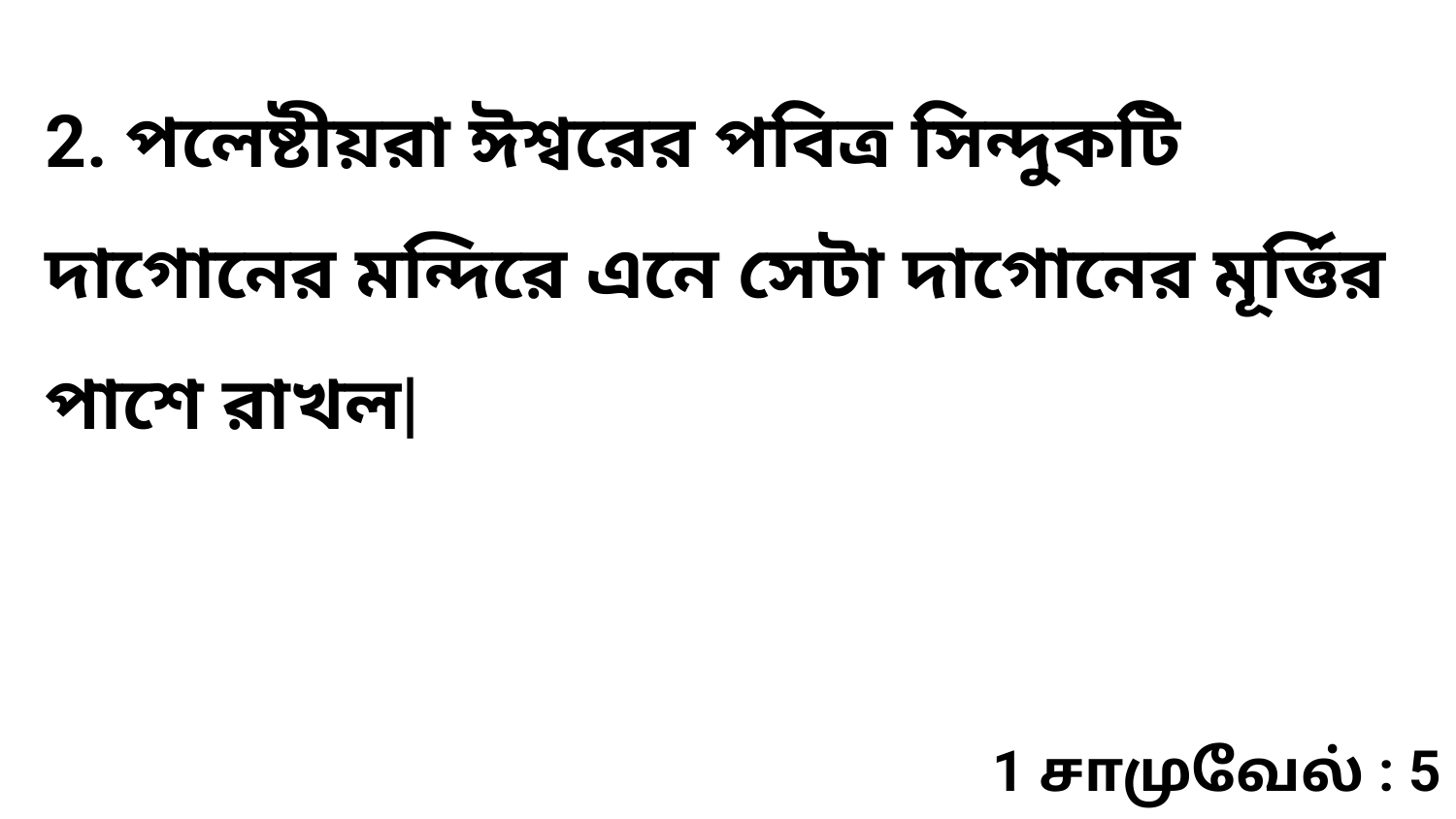

2. পলেষ্টীয়রা ঈশ্বরের পবিত্র সিন্দুকটি দাগোনের মন্দিরে এনে সেটা দাগোনের মূর্ত্তির পাশে রাখল|
1 சாமுவேல் : 5